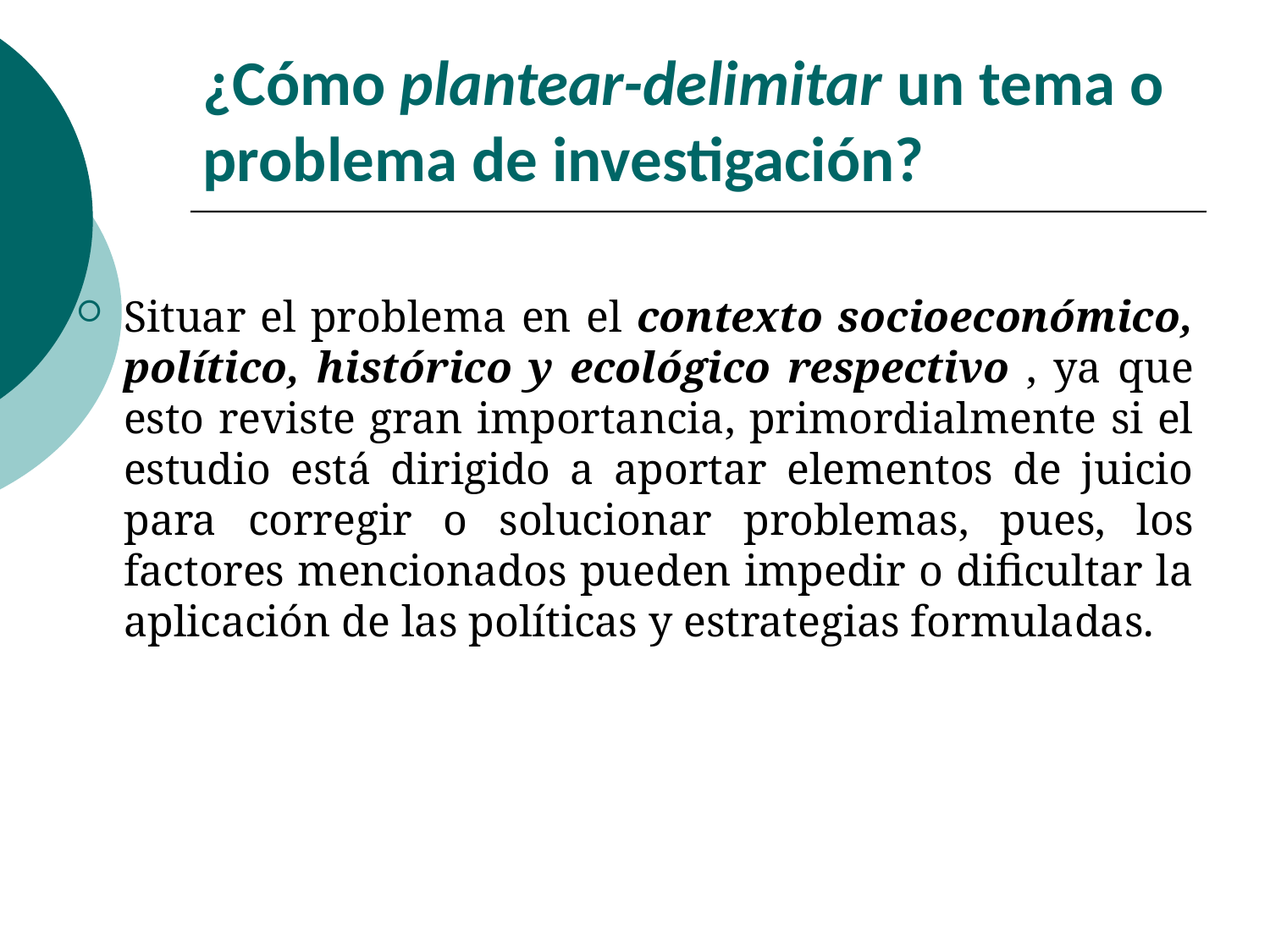

# ¿Cómo plantear-delimitar un tema o problema de investigación?
Situar el problema en el contexto socioeconómico, político, histórico y ecológico respectivo , ya que esto reviste gran importancia, primordialmente si el estudio está dirigido a aportar elementos de juicio para corregir o solucionar problemas, pues, los factores mencionados pueden impedir o dificultar la aplicación de las políticas y estrategias formuladas.